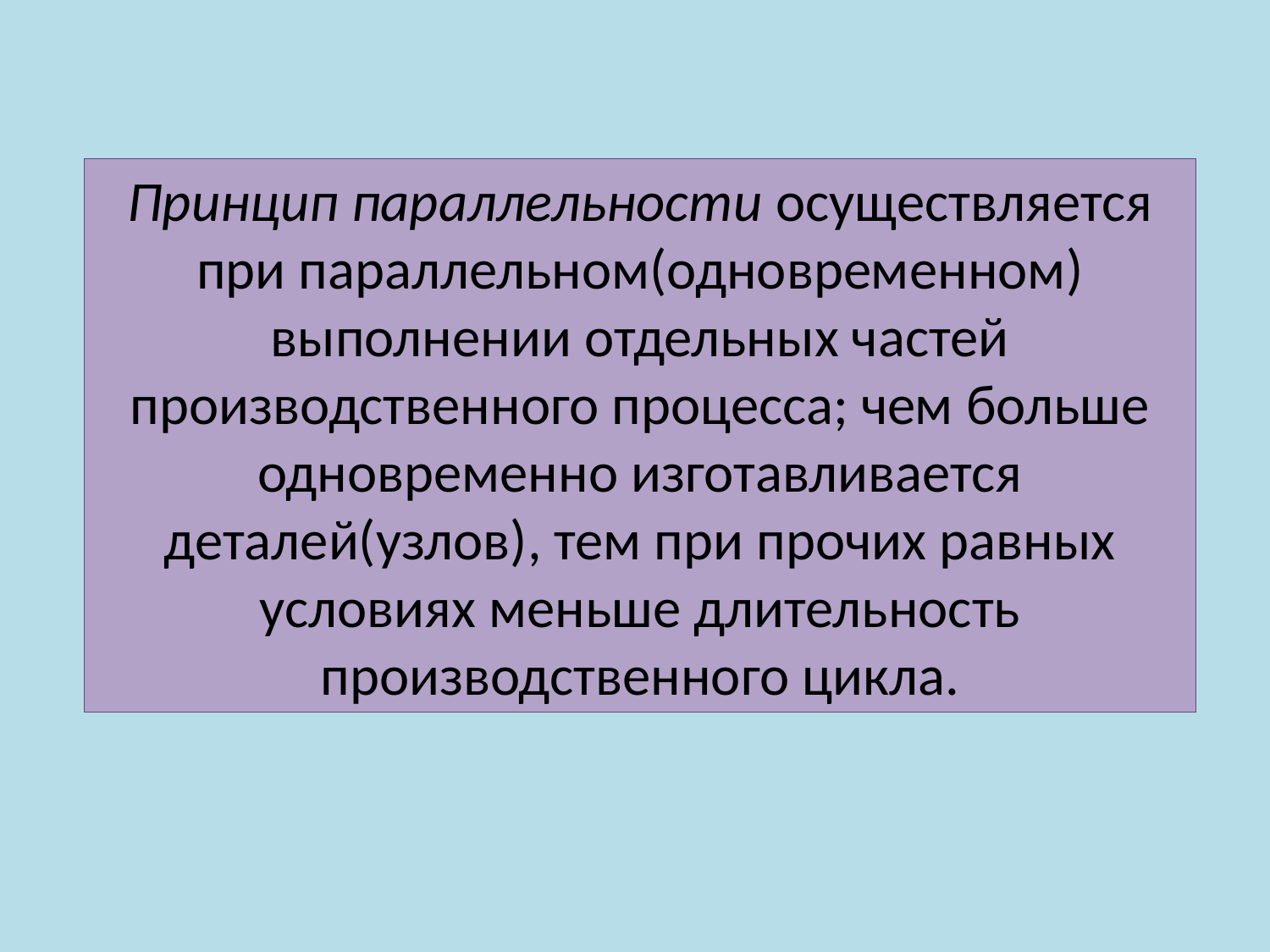

Принцип параллельности осуществляется при параллельном(одновременном) выполнении отдельных частей производственного процесса; чем больше одновременно изготавливается деталей(узлов), тем при прочих равных условиях меньше длительность производственного цикла.